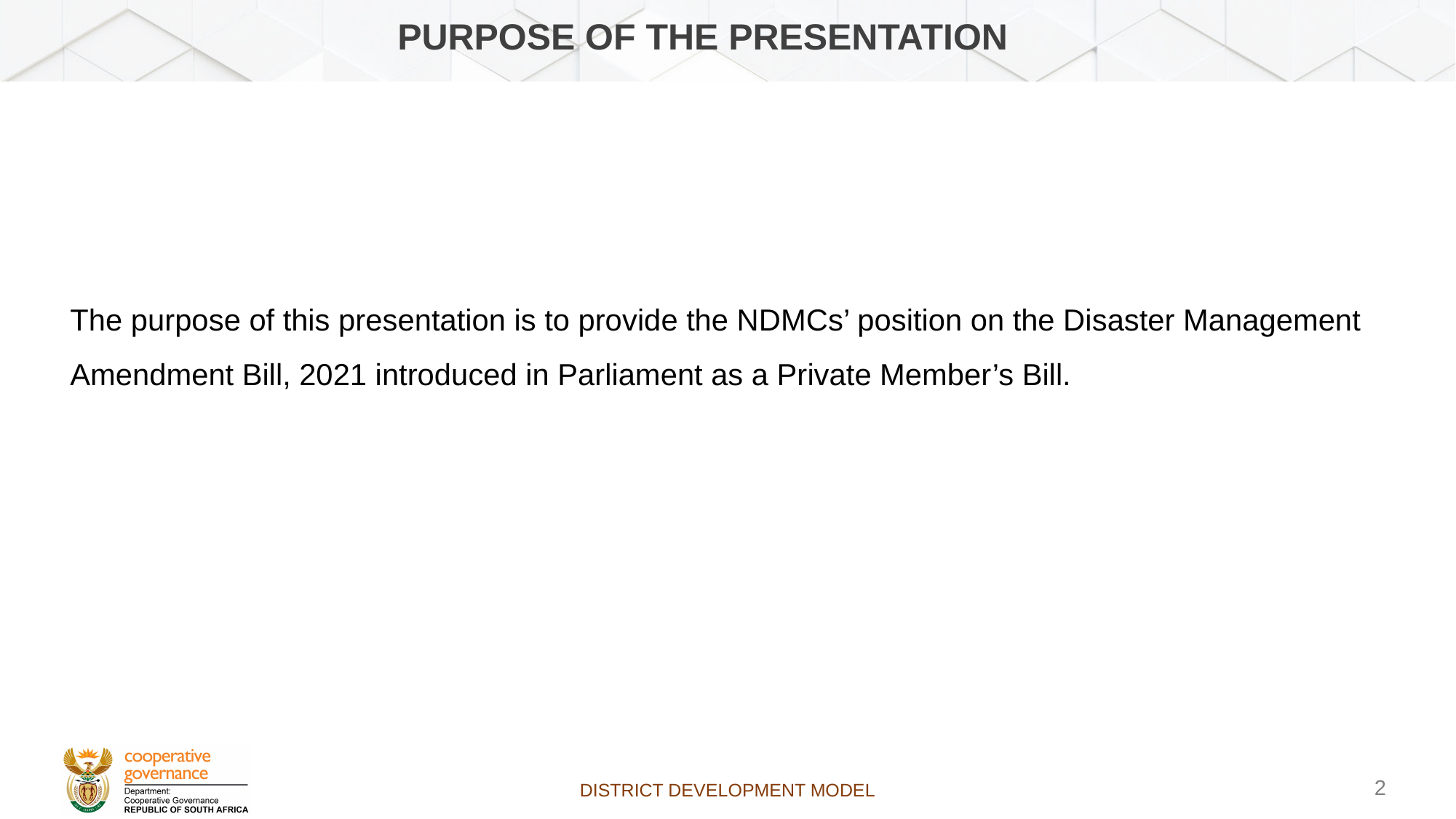

# Purpose of the presentation
The purpose of this presentation is to provide the NDMCs’ position on the Disaster Management Amendment Bill, 2021 introduced in Parliament as a Private Member’s Bill.